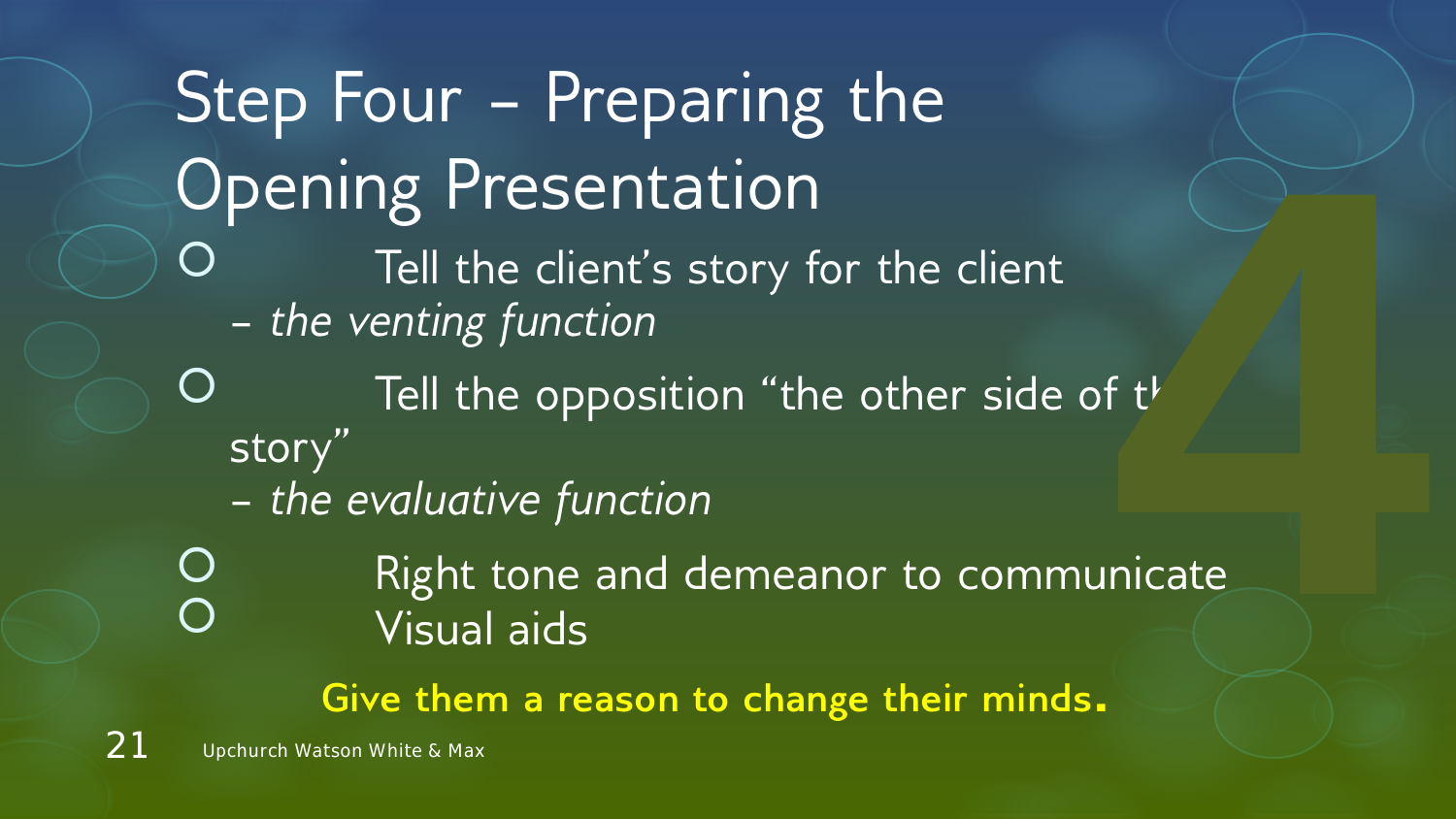

4
# Step Four – Preparing the Opening Presentation
	Tell the client’s story for the client
– the venting function
	Tell the opposition “the other side of the story”
– the evaluative function
	Right tone and demeanor to communicate
	Visual aids
Give them a reason to change their minds.

Upchurch Watson White & Max
21